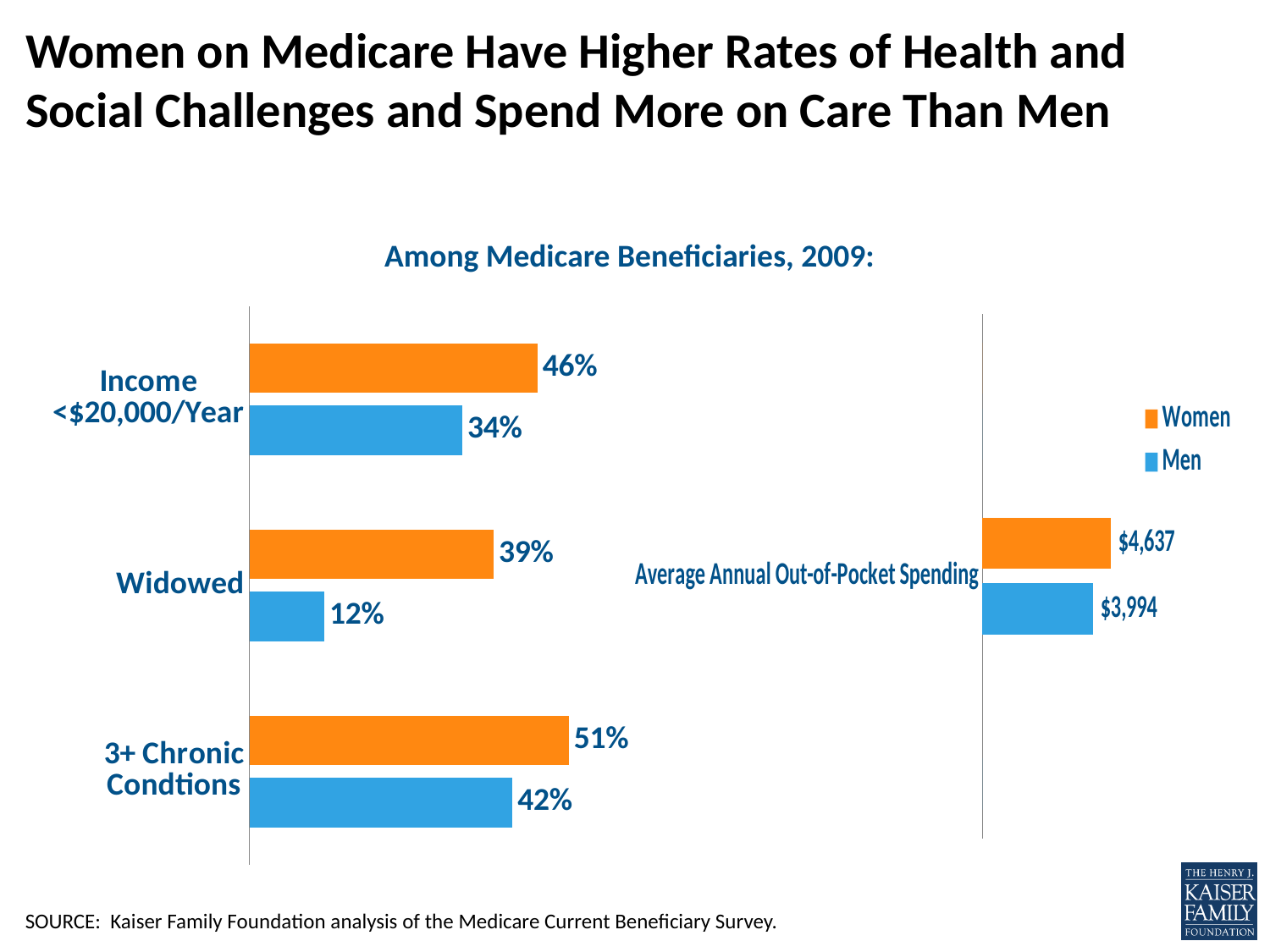

# Women on Medicare Have Higher Rates of Health and Social Challenges and Spend More on Care Than Men

### Chart

| Category | Men | Women |
|---|---|---|
| 3+ Chronic Condtions | 0.42 | 0.51 |
| Widowed | 0.12 | 0.39 |
| Income <$20,000/Year | 0.34 | 0.46 |
Among Medicare Beneficiaries, 2009:

### Chart

| Category | Men | Women |
|---|---|---|
|  | 0.0 | None |
| Average Annual Out-of-Pocket Spending | 3994.0 | 4637.0 |
SOURCE:  Kaiser Family Foundation analysis of the Medicare Current Beneficiary Survey.